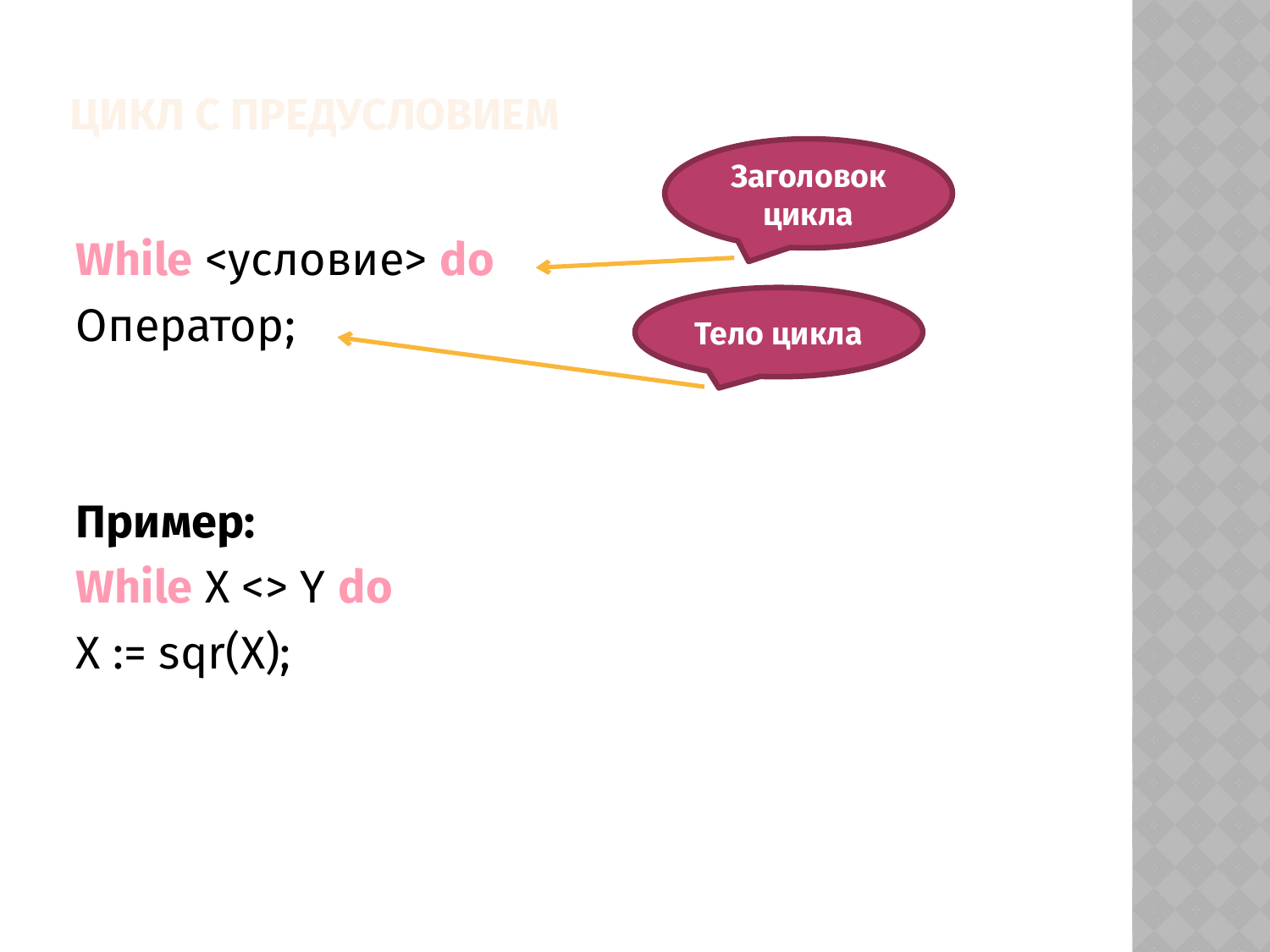

# Цикл с предусловием
Заголовок цикла
While <условие> do
Оператор;

Пример:
While X <> Y do
X := sqr(X);

Тело цикла